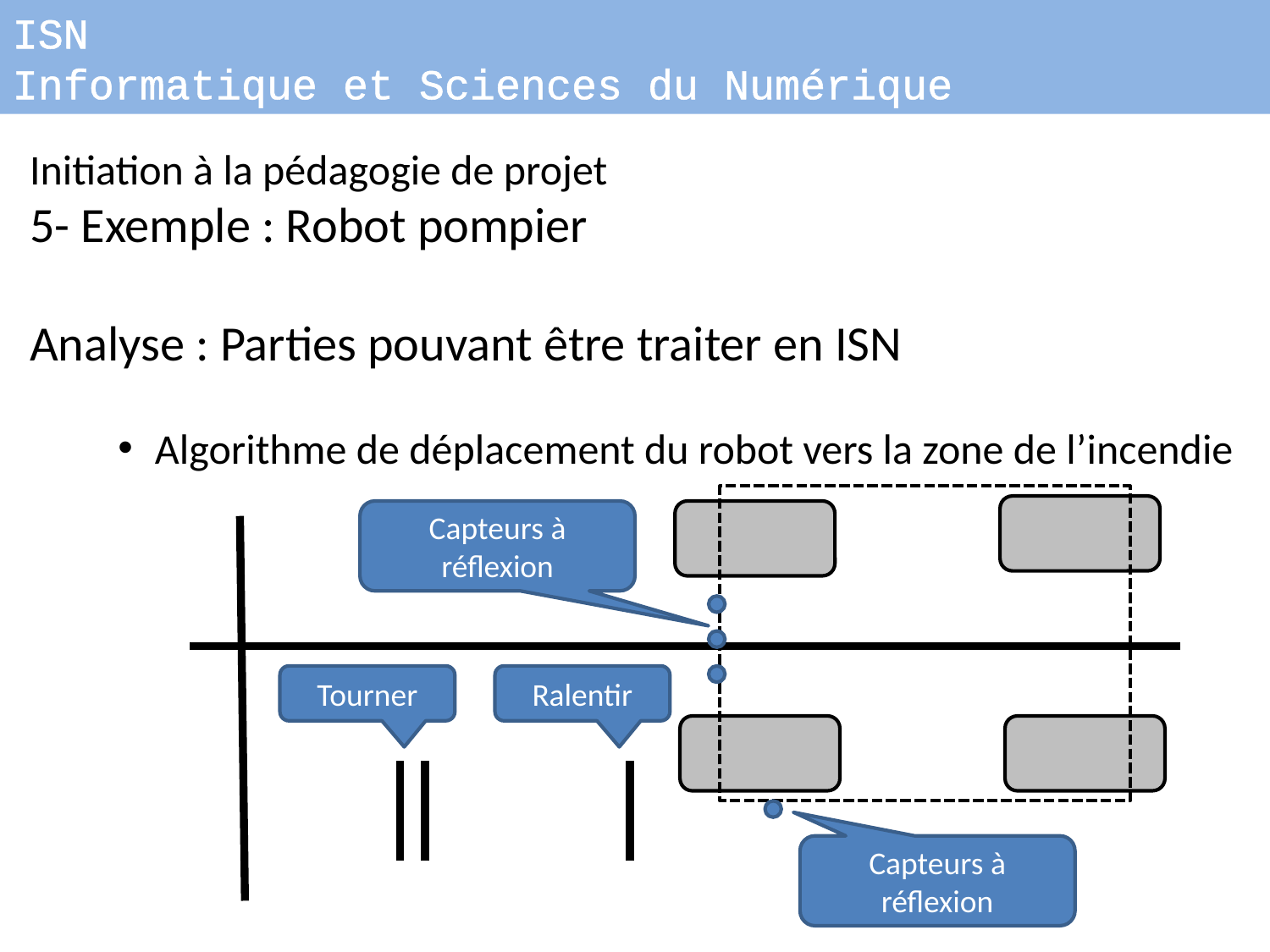

ISN
Informatique et Sciences du Numérique
Initiation à la pédagogie de projet
5- Exemple : Robot pompier

Analyse : Parties pouvant être traiter en ISN

Algorithme de déplacement du robot vers la zone de l’incendie

Capteurs à réflexion

Tourner
Ralentir

Capteurs à réflexion